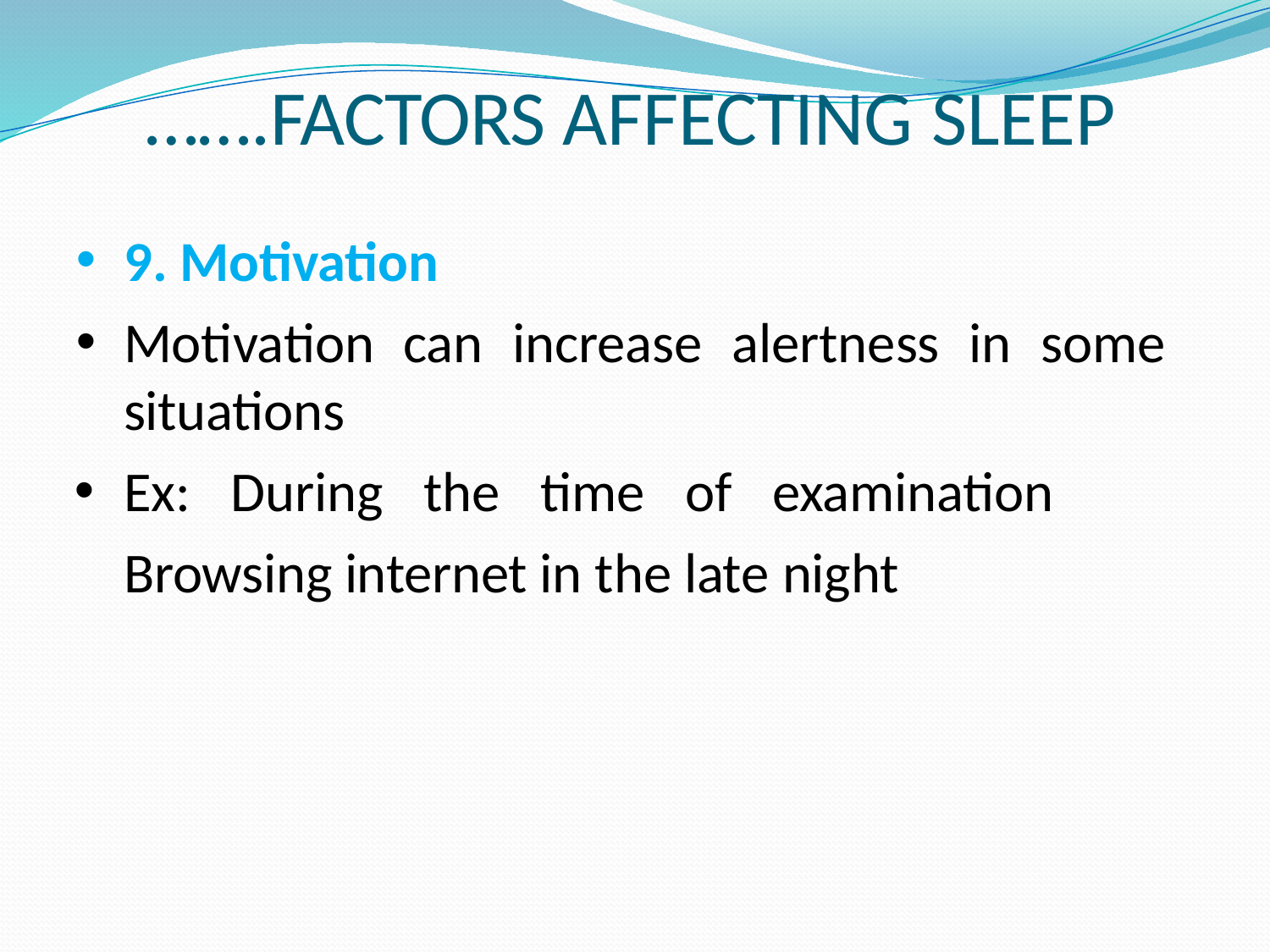

# …….FACTORS AFFECTING SLEEP
9. Motivation
Motivation can increase alertness in some  situations
Ex: During the time of examination  Browsing internet in the late night